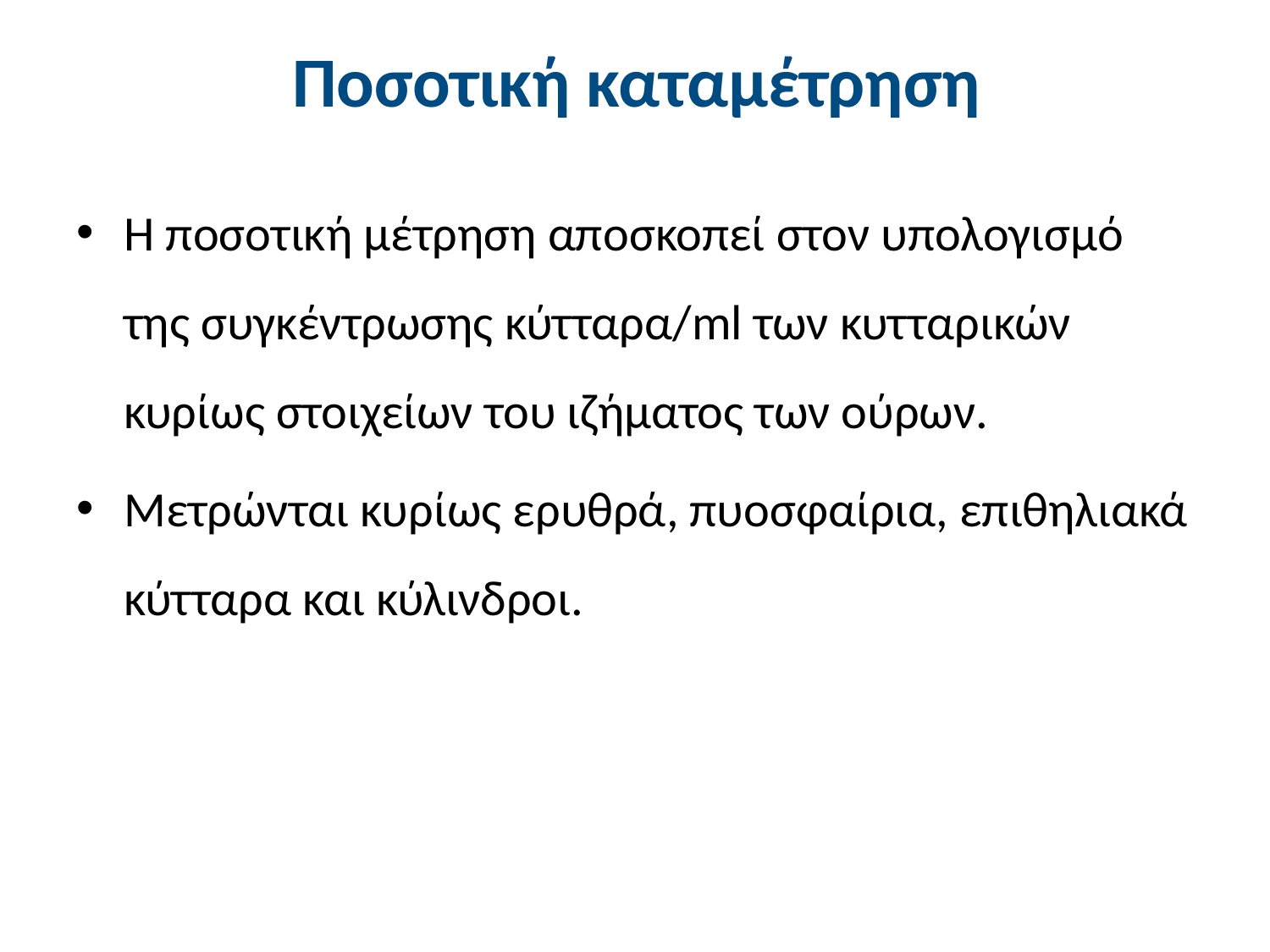

# Ποσοτική καταμέτρηση
H ποσοτική μέτρηση αποσκοπεί στον υπολογισμό της συγκέντρωσης κύτταρα/ml των κυτταρικών κυρίως στοιχείων του ιζήματος των ούρων.
Μετρώνται κυρίως ερυθρά, πυοσφαίρια, επιθηλιακά κύτταρα και κύλινδροι.